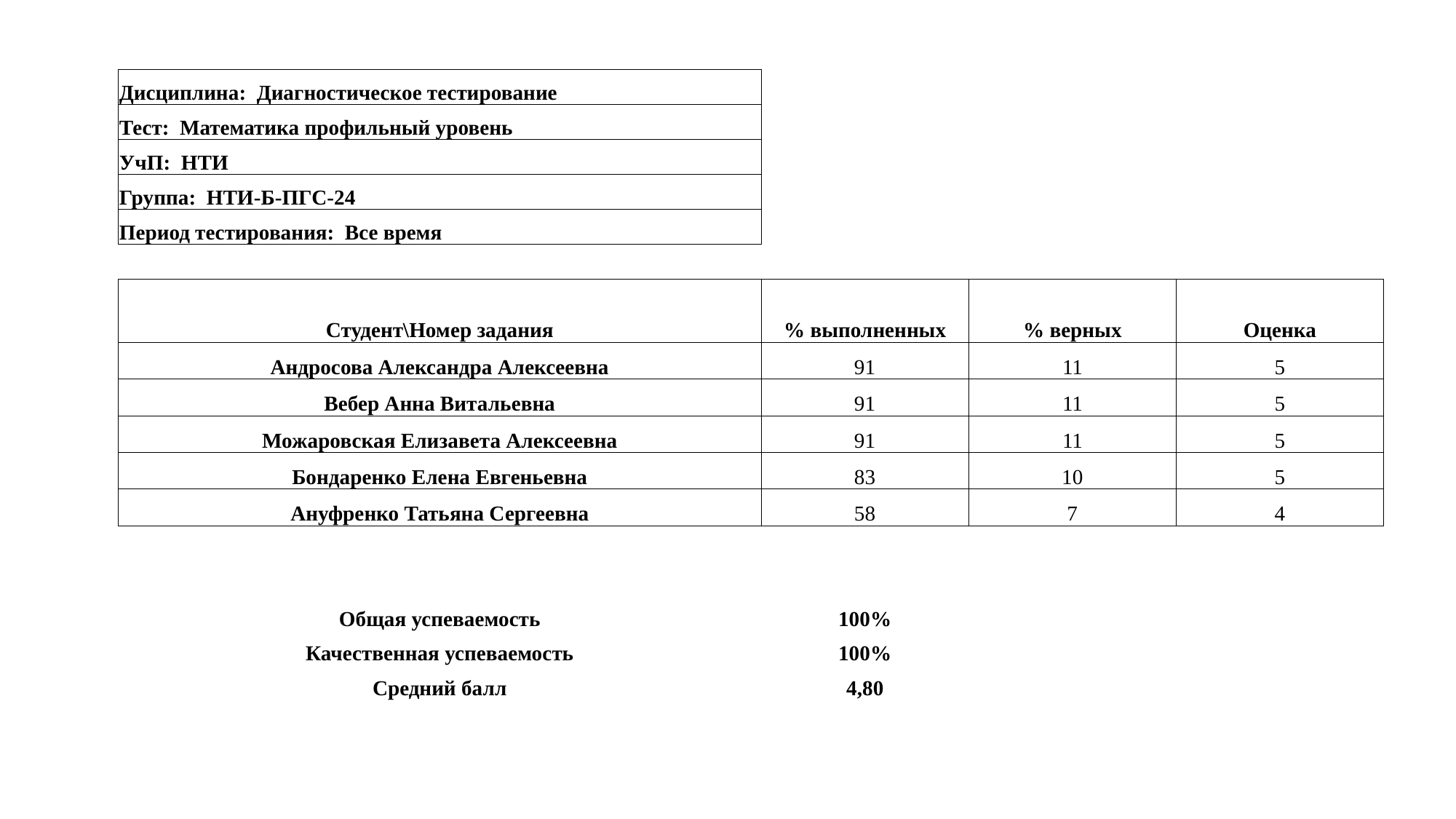

| Дисциплина: Диагностическое тестирование |  |  |  |
| --- | --- | --- | --- |
| Тест: Математика профильный уровень |  |  |  |
| УчП: НТИ |  |  |  |
| Группа: НТИ-Б-ПГС-24 |  |  |  |
| Период тестирования: Все время |  |  |  |
|  |  |  |  |
| Студент\Номер задания | % выполненных | % верных | Оценка |
| Андросова Александра Алексеевна | 91 | 11 | 5 |
| Вебер Анна Витальевна | 91 | 11 | 5 |
| Можаровская Елизавета Алексеевна | 91 | 11 | 5 |
| Бондаренко Елена Евгеньевна | 83 | 10 | 5 |
| Ануфренко Татьяна Сергеевна | 58 | 7 | 4 |
|  |  |  |  |
|  |  |  |  |
| Общая успеваемость | 100% |  |  |
| Качественная успеваемость | 100% |  |  |
| Средний балл | 4,80 |  |  |